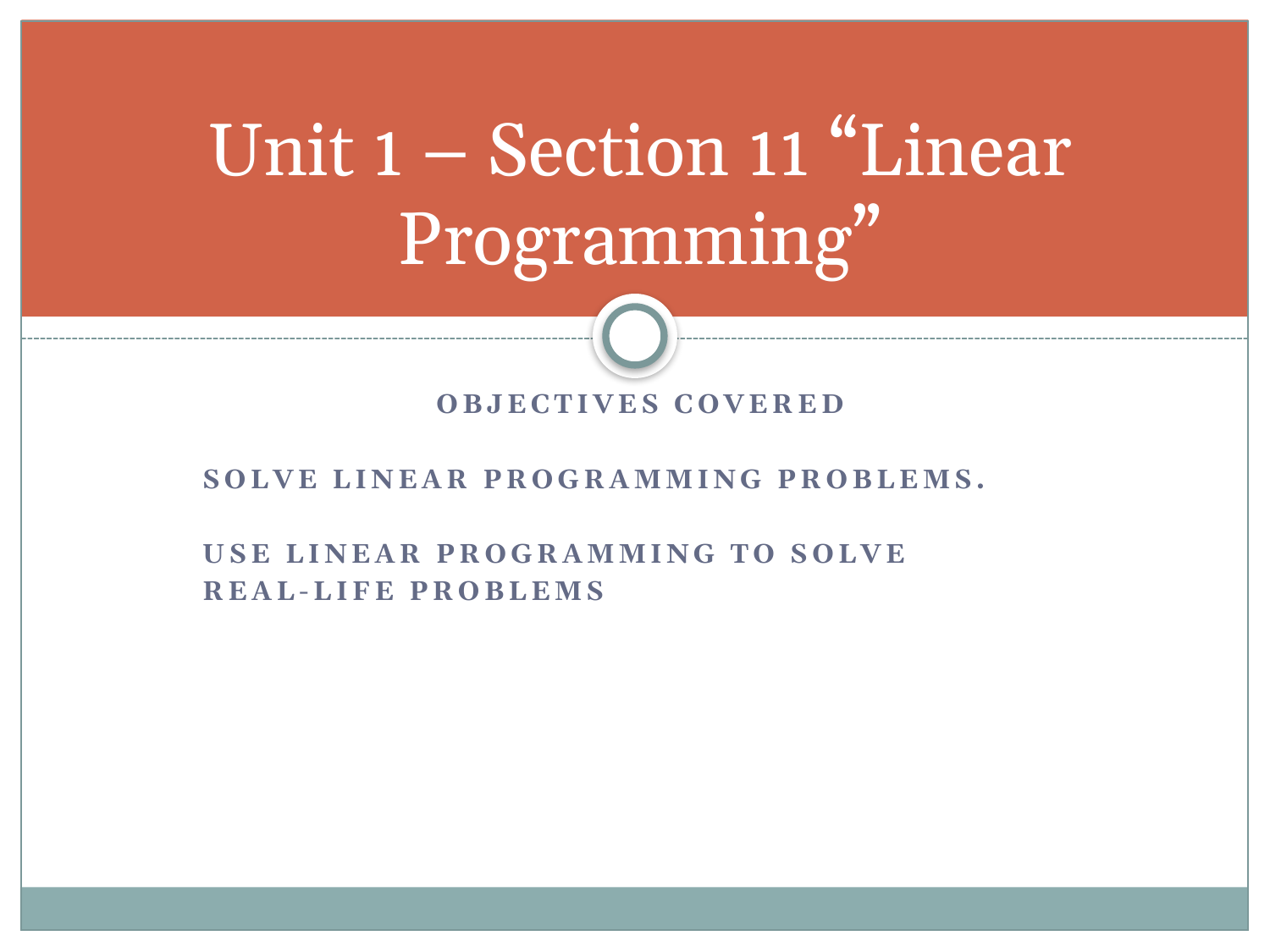

# Unit 1 – Section 11 “Linear Programming”
Objectives covered

solve linear programming problems.

Use linear programming to solve
real-life problems